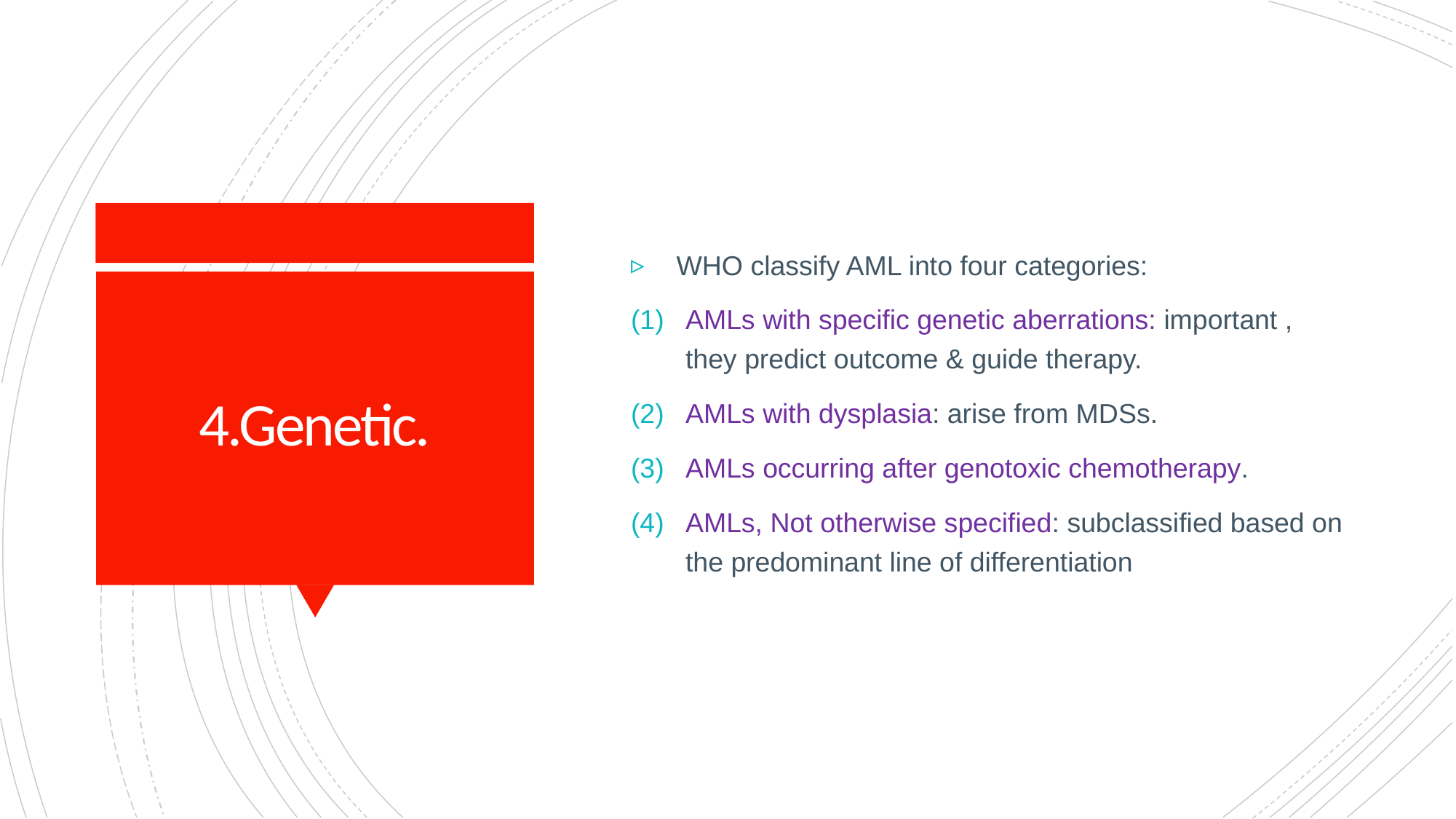

WHO classify AML into four categories:
AMLs with specific genetic aberrations: important , they predict outcome & guide therapy.
AMLs with dysplasia: arise from MDSs.
AMLs occurring after genotoxic chemotherapy.
AMLs, Not otherwise specified: subclassified based on the predominant line of differentiation
# 4.Genetic.